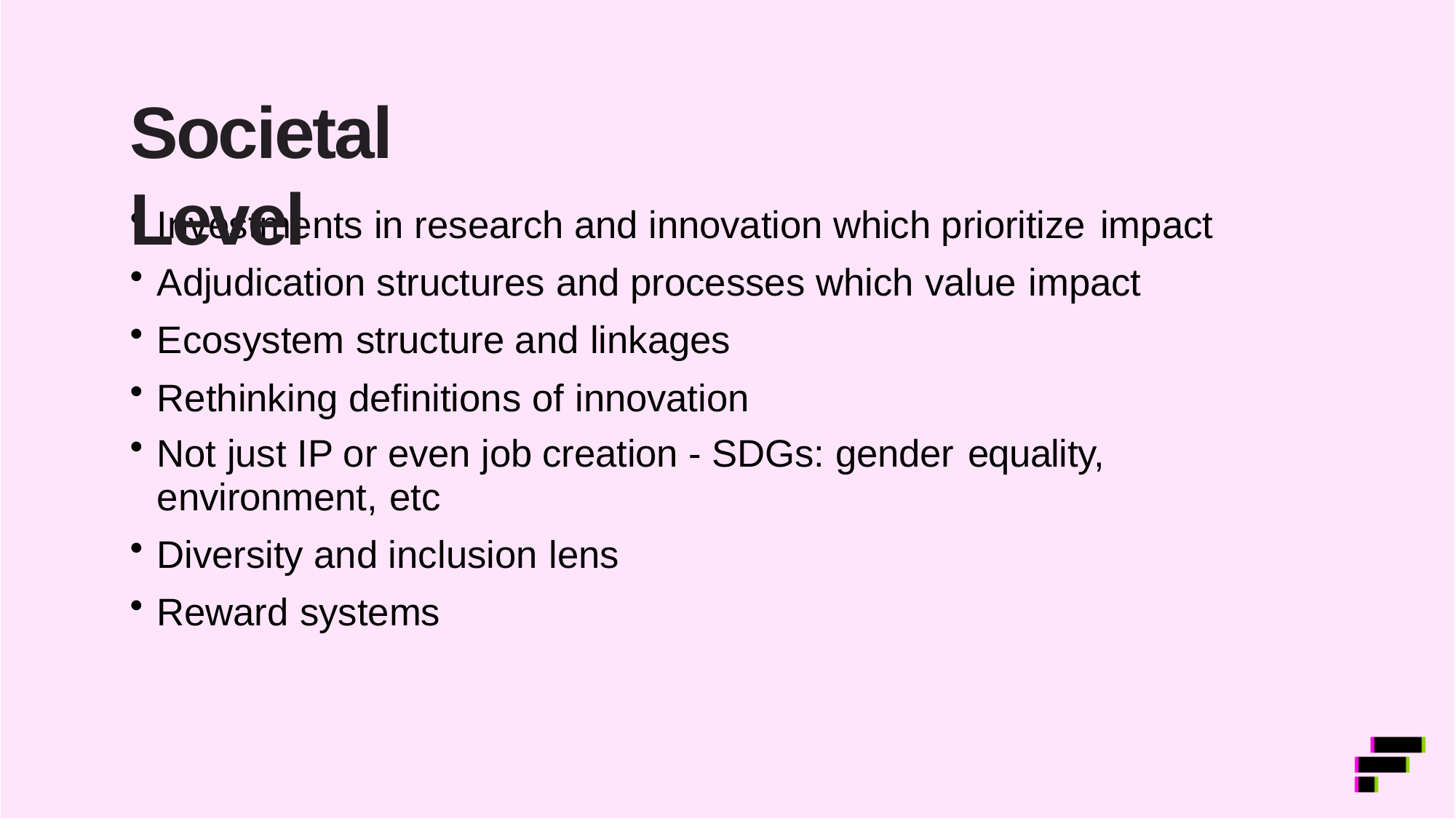

# Societal Level
Investments in research and innovation which prioritize impact
Adjudication structures and processes which value impact
Ecosystem structure and linkages
Rethinking definitions of innovation
Not just IP or even job creation - SDGs: gender equality,
environment, etc
Diversity and inclusion lens
Reward systems

9